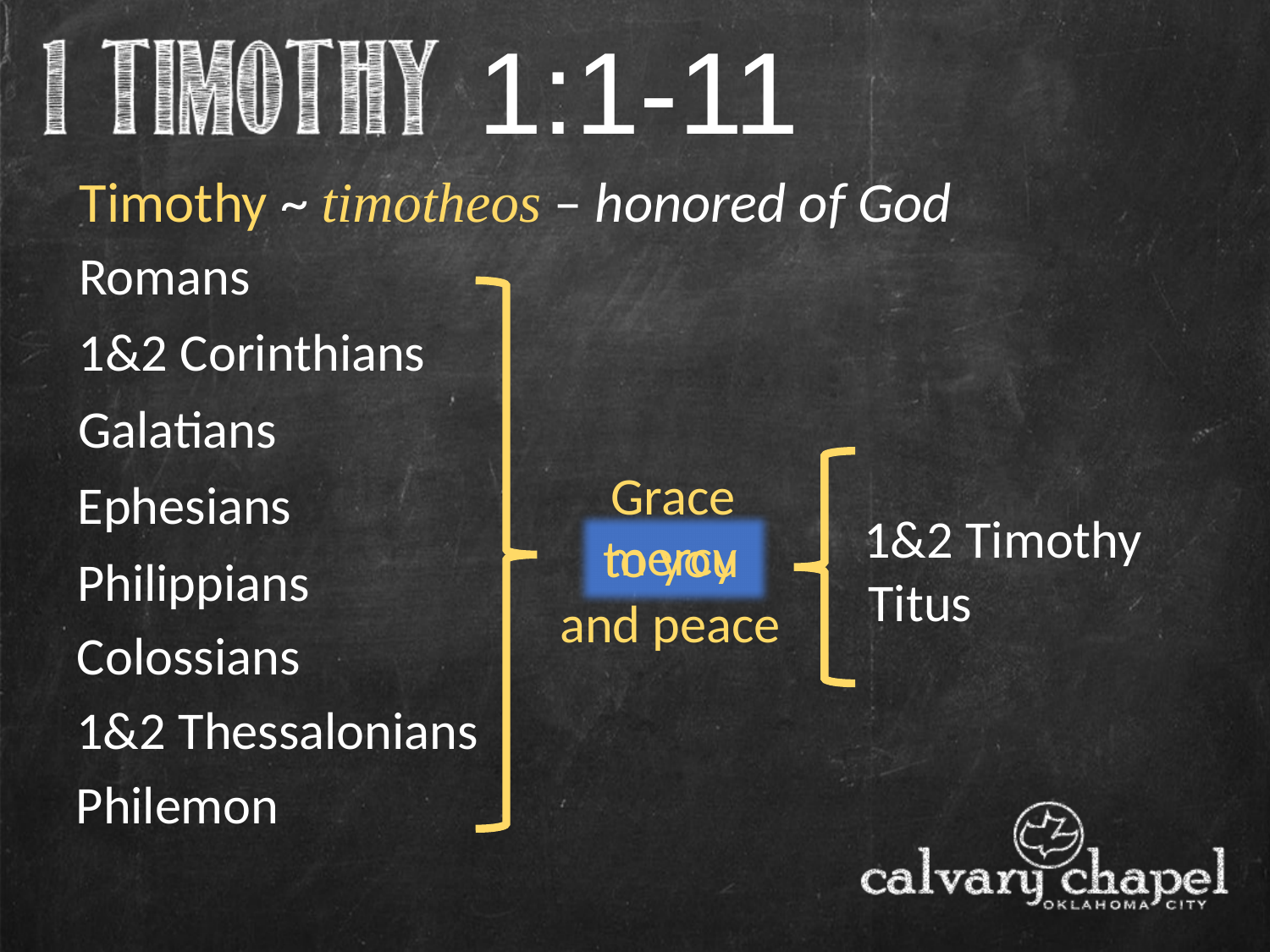

1:1-11
Timothy ~ timotheos – honored of God
Romans

1&2 Corinthians
Galatians

Grace
Ephesians
1&2 Timothy

mercy
to you
Philippians
Titus
and peace
Colossians
1&2 Thessalonians
Philemon